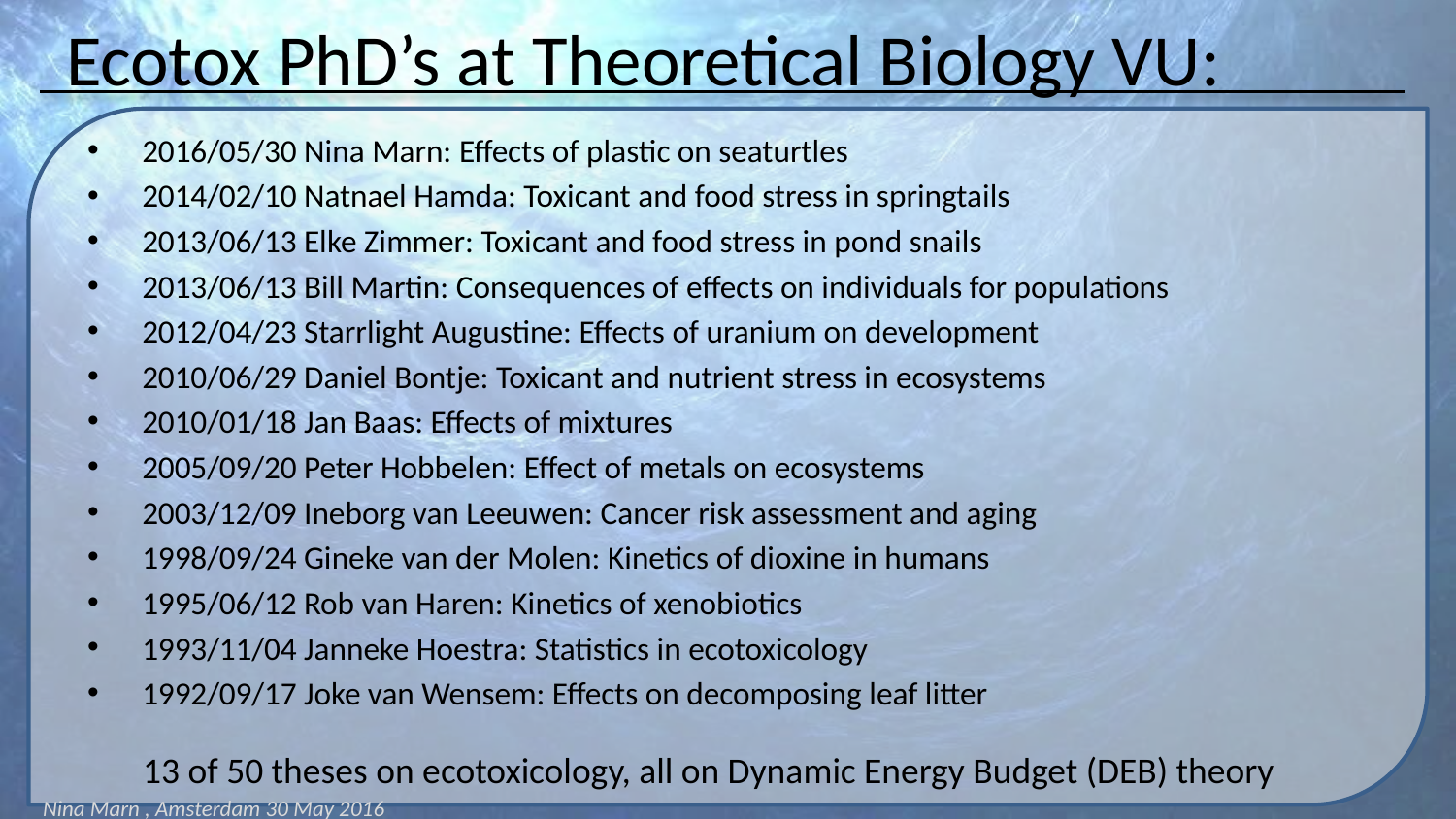

# Ecotox PhD’s at Theoretical Biology VU:
2016/05/30 Nina Marn: Effects of plastic on seaturtles
2014/02/10 Natnael Hamda: Toxicant and food stress in springtails
2013/06/13 Elke Zimmer: Toxicant and food stress in pond snails
2013/06/13 Bill Martin: Consequences of effects on individuals for populations
2012/04/23 Starrlight Augustine: Effects of uranium on development
2010/06/29 Daniel Bontje: Toxicant and nutrient stress in ecosystems
2010/01/18 Jan Baas: Effects of mixtures
2005/09/20 Peter Hobbelen: Effect of metals on ecosystems
2003/12/09 Ineborg van Leeuwen: Cancer risk assessment and aging
1998/09/24 Gineke van der Molen: Kinetics of dioxine in humans
1995/06/12 Rob van Haren: Kinetics of xenobiotics
1993/11/04 Janneke Hoestra: Statistics in ecotoxicology
1992/09/17 Joke van Wensem: Effects on decomposing leaf litter
13 of 50 theses on ecotoxicology, all on Dynamic Energy Budget (DEB) theory